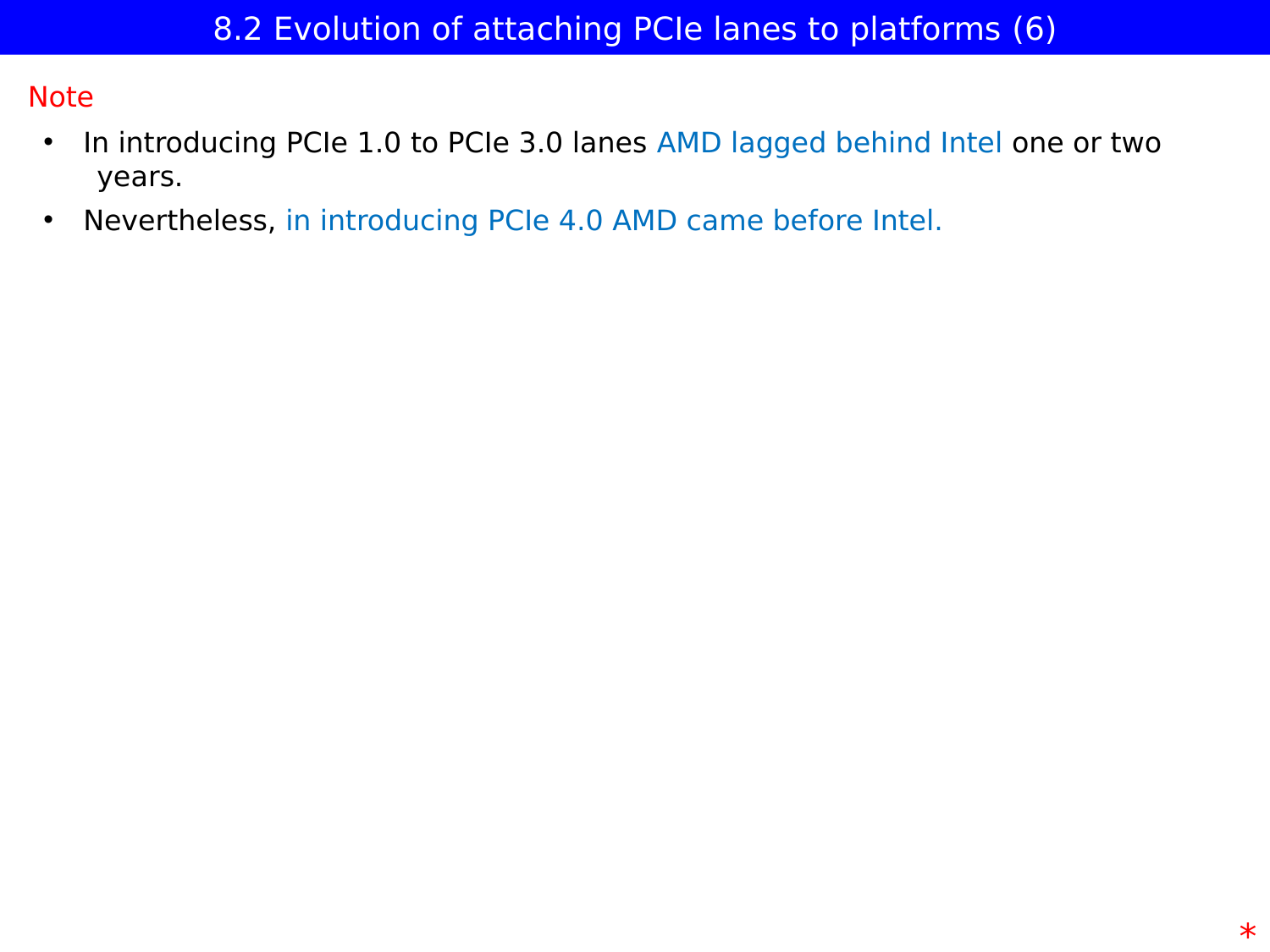

# 8.2 Evolution of attaching PCIe lanes to platforms (6)
Note
In introducing PCIe 1.0 to PCIe 3.0 lanes AMD lagged behind Intel one or two
      years.
Nevertheless, in introducing PCIe 4.0 AMD came before Intel.
*